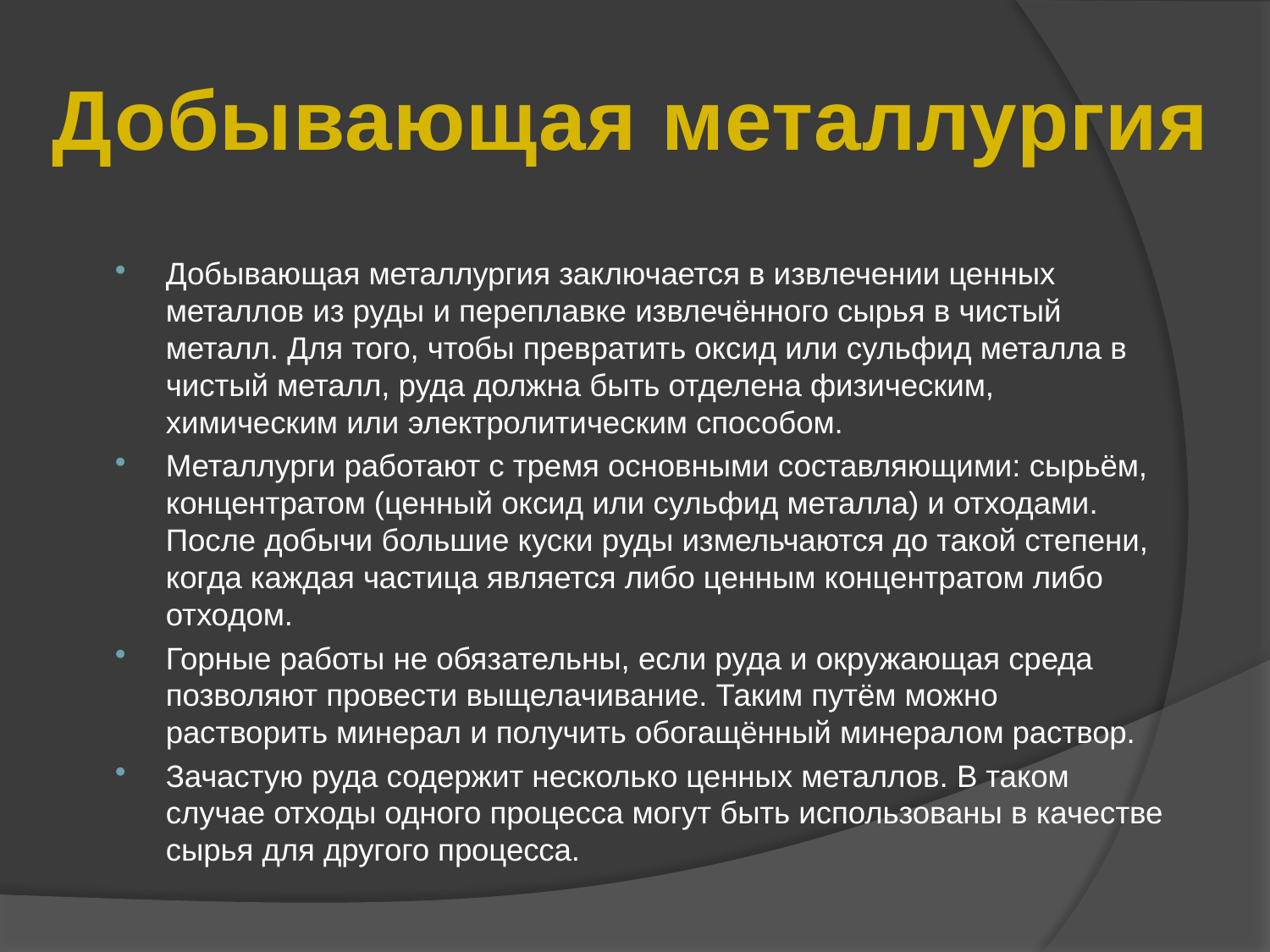

Добывающая металлургия
Добывающая металлургия заключается в извлечении ценных металлов из руды и переплавке извлечённого сырья в чистый металл. Для того, чтобы превратить оксид или сульфид металла в чистый металл, руда должна быть отделена физическим, химическим или электролитическим способом.
Металлурги работают с тремя основными составляющими: сырьём, концентратом (ценный оксид или сульфид металла) и отходами. После добычи большие куски руды измельчаются до такой степени, когда каждая частица является либо ценным концентратом либо отходом.
Горные работы не обязательны, если руда и окружающая среда позволяют провести выщелачивание. Таким путём можно растворить минерал и получить обогащённый минералом раствор.
Зачастую руда содержит несколько ценных металлов. В таком случае отходы одного процесса могут быть использованы в качестве сырья для другого процесса.